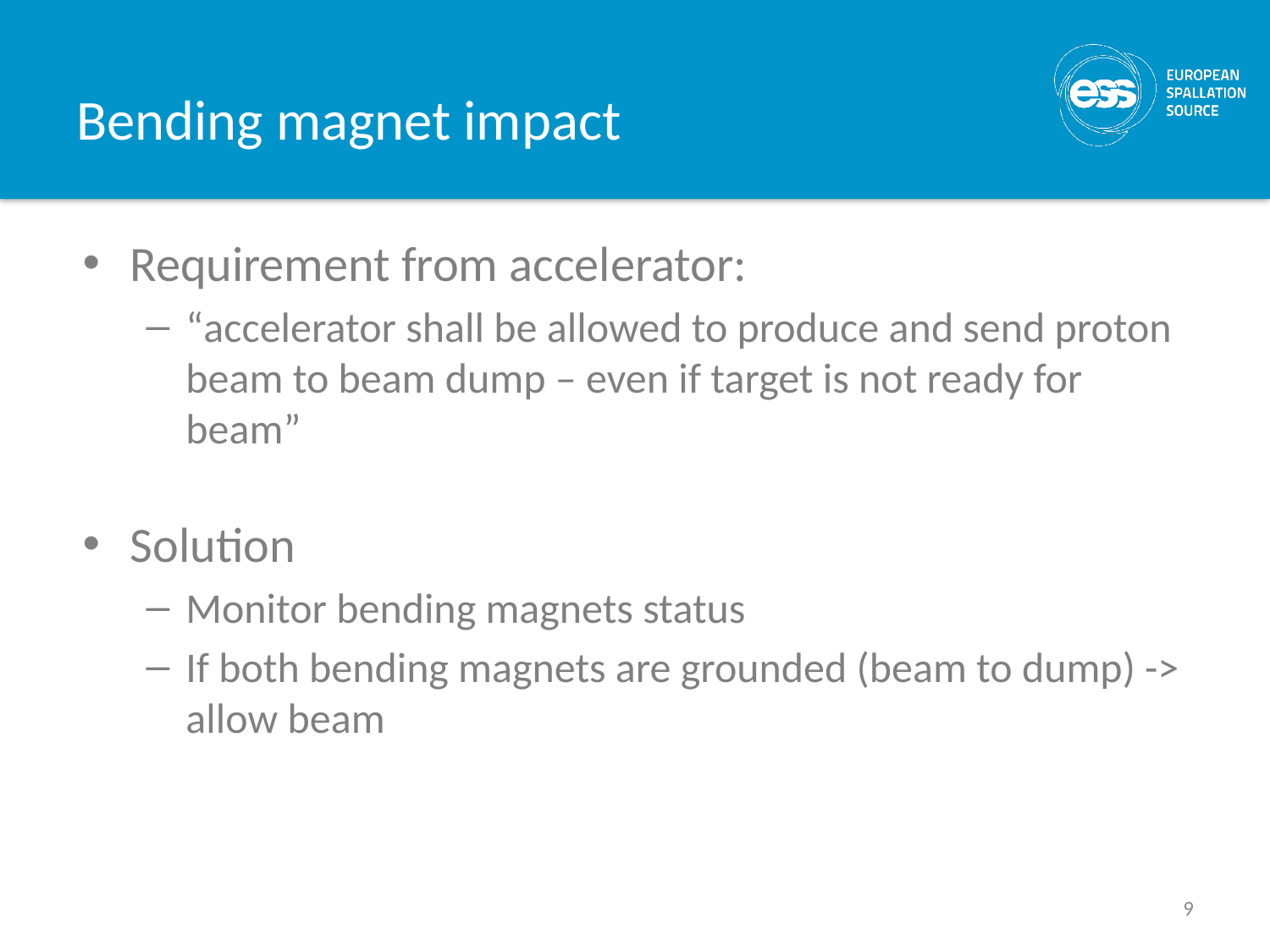

# Bending magnet impact
Requirement from accelerator:
“accelerator shall be allowed to produce and send proton beam to beam dump – even if target is not ready for beam”
Solution
Monitor bending magnets status
If both bending magnets are grounded (beam to dump) -> allow beam

9